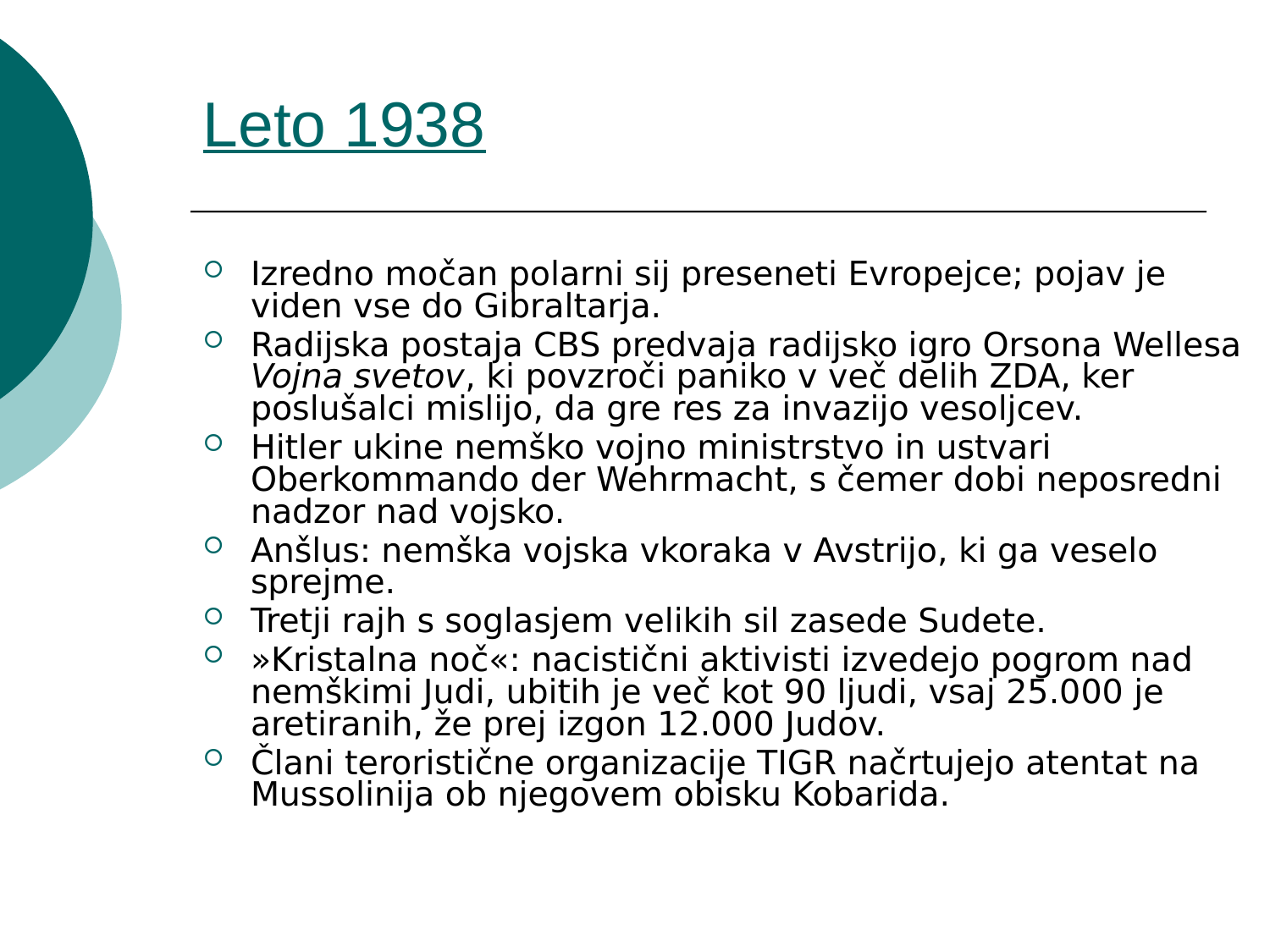

Leto 1938
Izredno močan polarni sij preseneti Evropejce; pojav je viden vse do Gibraltarja.
Radijska postaja CBS predvaja radijsko igro Orsona Wellesa Vojna svetov, ki povzroči paniko v več delih ZDA, ker poslušalci mislijo, da gre res za invazijo vesoljcev.
Hitler ukine nemško vojno ministrstvo in ustvari Oberkommando der Wehrmacht, s čemer dobi neposredni nadzor nad vojsko.
Anšlus: nemška vojska vkoraka v Avstrijo, ki ga veselo sprejme.
Tretji rajh s soglasjem velikih sil zasede Sudete.
»Kristalna noč«: nacistični aktivisti izvedejo pogrom nad nemškimi Judi, ubitih je več kot 90 ljudi, vsaj 25.000 je aretiranih, že prej izgon 12.000 Judov.
Člani teroristične organizacije TIGR načrtujejo atentat na Mussolinija ob njegovem obisku Kobarida.